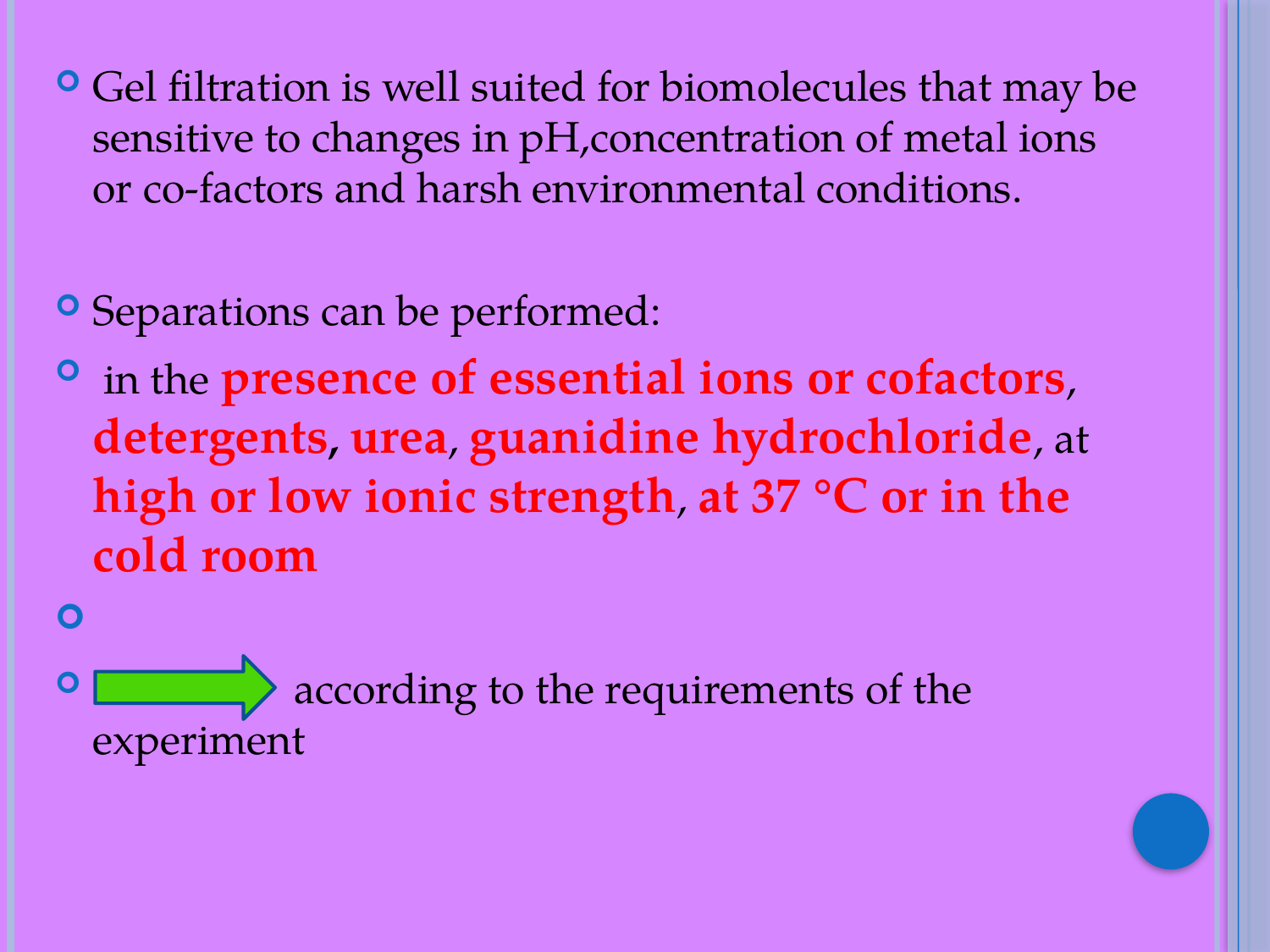

Gel filtration is well suited for biomolecules that may be sensitive to changes in pH,concentration of metal ions or co-factors and harsh environmental conditions.

Separations can be performed:
 in the presence of essential ions or cofactors, detergents, urea, guanidine hydrochloride, at high or low ionic strength, at 37 °C or in the cold room

                   according to the requirements of the experiment